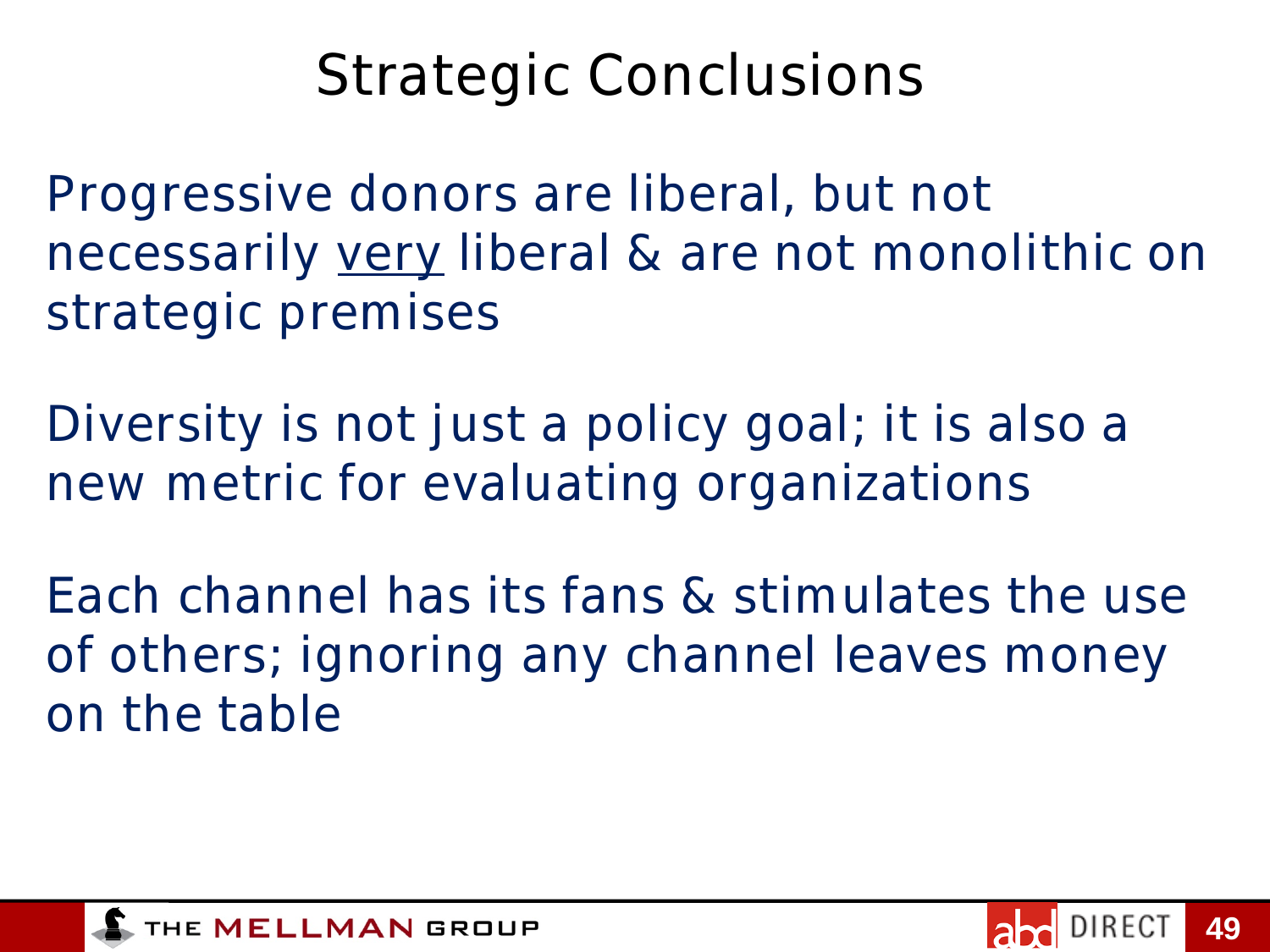

Strategic Conclusions
Progressive donors are liberal, but not necessarily very liberal & are not monolithic on strategic premises
Diversity is not just a policy goal; it is also a new metric for evaluating organizations
Each channel has its fans & stimulates the use of others; ignoring any channel leaves money on the table